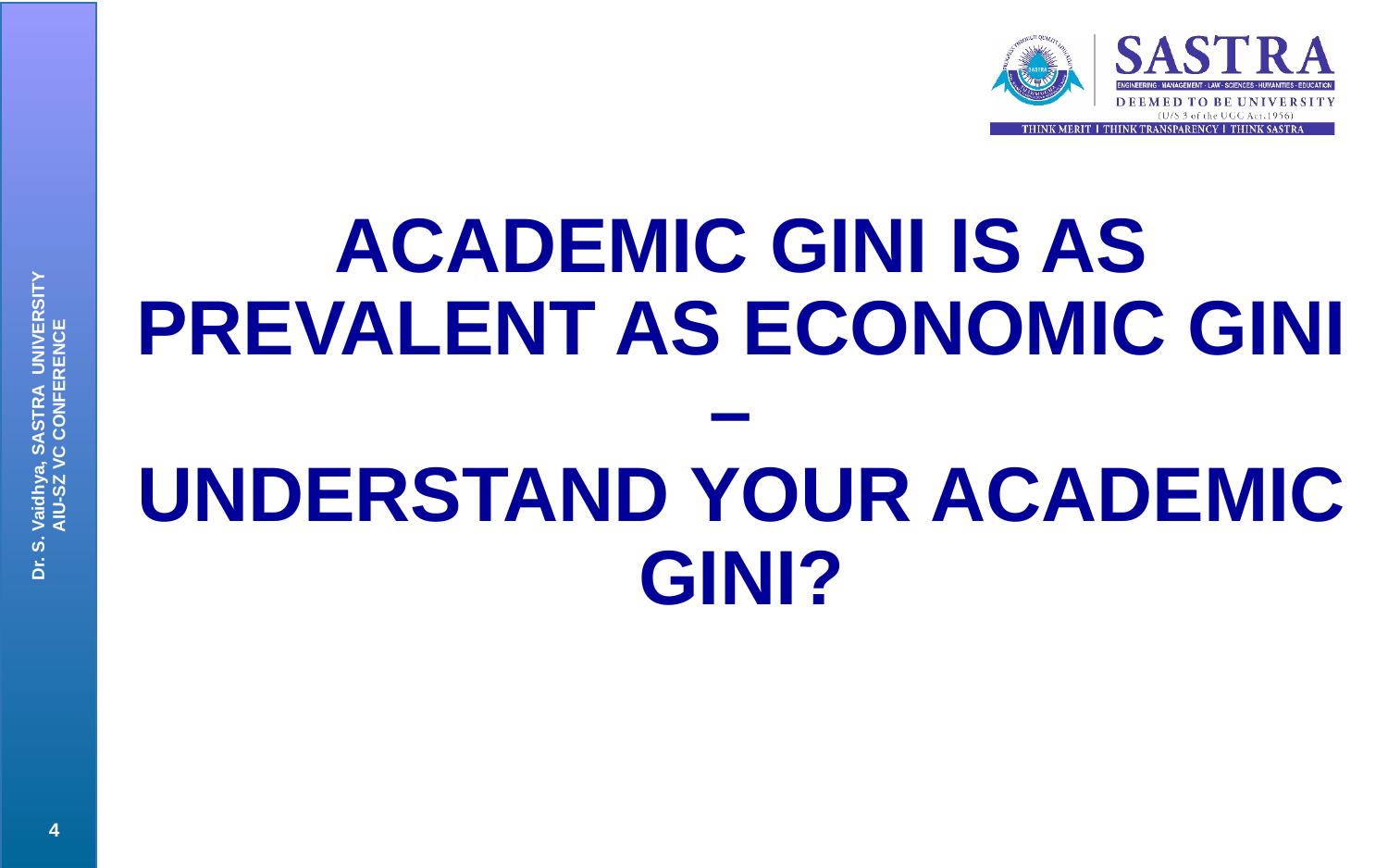

# ACADEMIC GINI IS AS PREVALENT AS ECONOMIC GINI – UNDERSTAND YOUR ACADEMIC GINI?
Dr. S. Vaidhya, SASTRA  UNIVERSITY AIU-SZ VC CONFERENCE
4